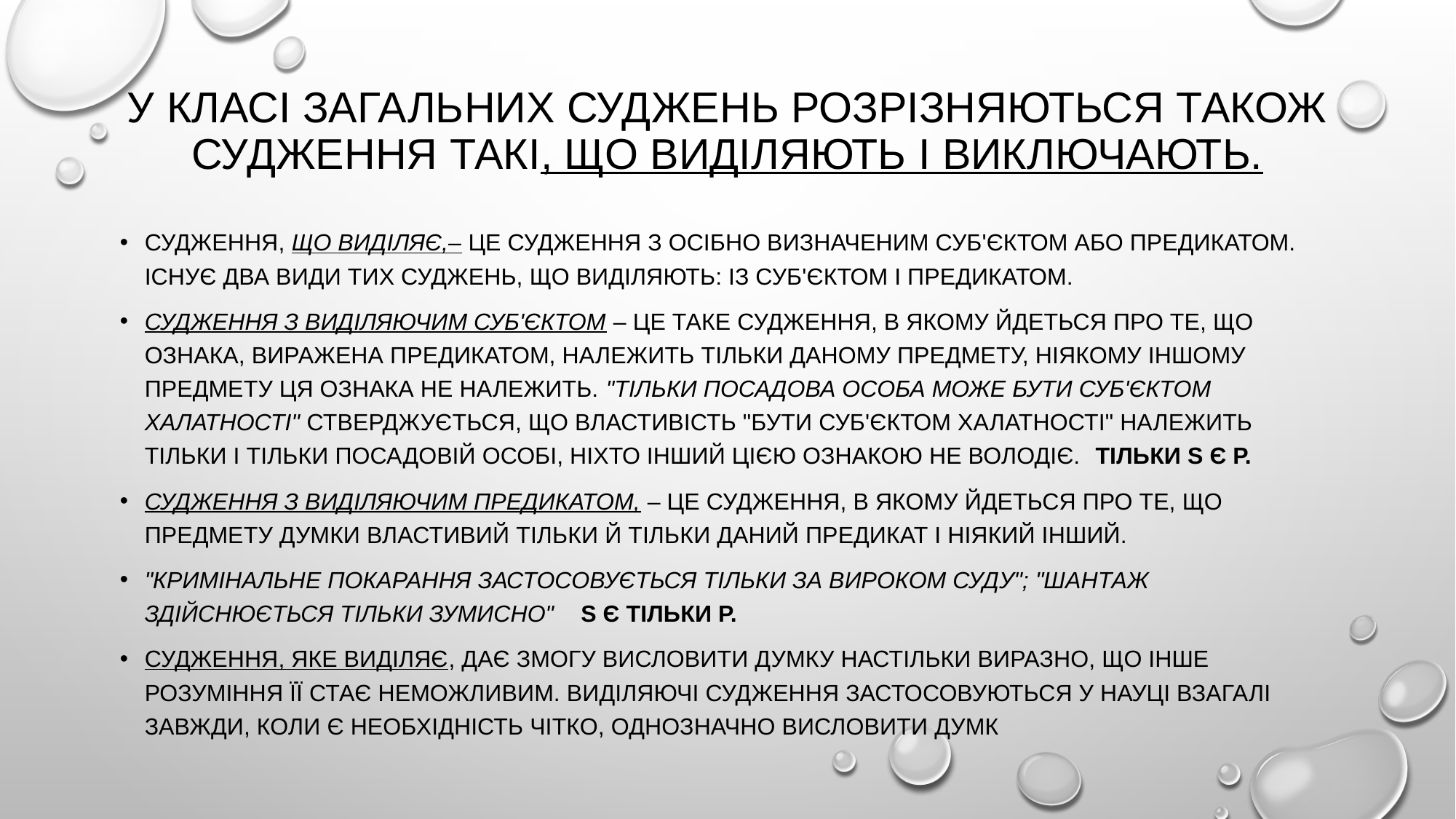

# У класі загальних суджень розрізняються також судження такі, що виділяють і виключають.
Судження, що виділяє,– це судження з осібно визначеним суб'єктом або предикатом. Існує два види тих суджень, що виділяють: із суб'єктом і предикатом.
Судження з виділяючим суб'єктом – це таке судження, в якому йдеться про те, що ознака, виражена предикатом, належить тільки даному предмету, ніякому іншому предмету ця ознака не належить. "Тільки посадова особа може бути суб'єктом халатності" стверджується, що властивість "бути суб'єктом халатності" належить тільки і тільки посадовій особі, ніхто інший цією ознакою не володіє.  тільки S є Р.
Судження з виділяючим предикатом, – це судження, в якому йдеться про те, що предмету думки властивий тільки й тільки даний предикат і ніякий інший.
"Кримінальне покарання застосовується тільки за вироком суду"; "Шантаж здійснюється тільки зумисно"    S є тільки Р.
Судження, яке виділяє, дає змогу висловити думку настільки виразно, що інше розуміння її стає неможливим. Виділяючі судження застосовуються у науці взагалі завжди, коли є необхідність чітко, однозначно висловити думк